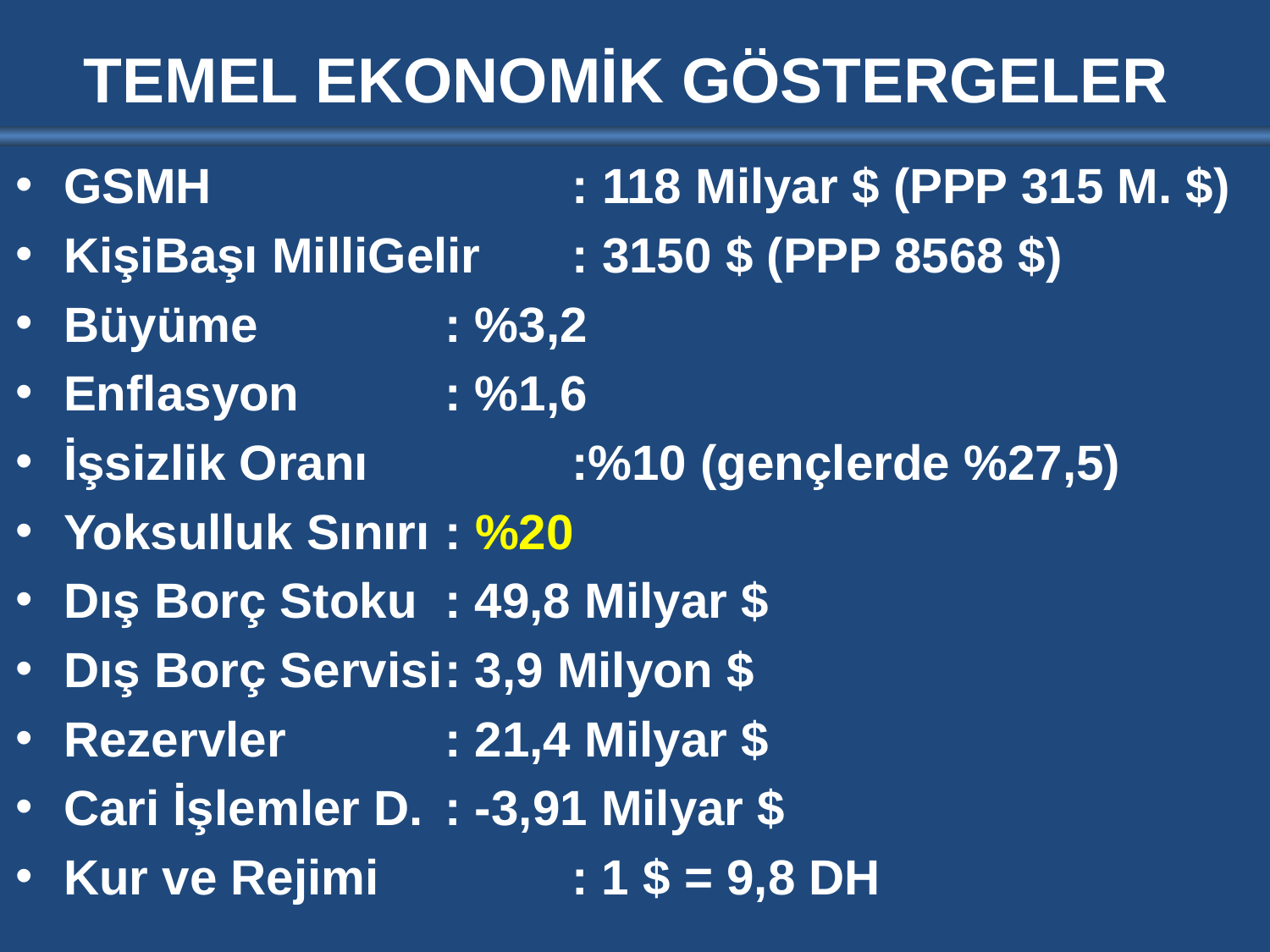

TEMEL EKONOMİK GÖSTERGELER

GSMH			: 118 Milyar $ (PPP 315 M. $)
KişiBaşı MilliGelir 	: 3150 $ (PPP 8568 $)
Büyüme 		: %3,2
Enflasyon	 	: %1,6
İşsizlik Oranı 		:%10 (gençlerde %27,5)
Yoksulluk Sınırı	: %20
Dış Borç Stoku	: 49,8 Milyar $
Dış Borç Servisi	: 3,9 Milyon $
Rezervler 		: 21,4 Milyar $
Cari İşlemler D.	: -3,91 Milyar $
Kur ve Rejimi		: 1 $ = 9,8 DH